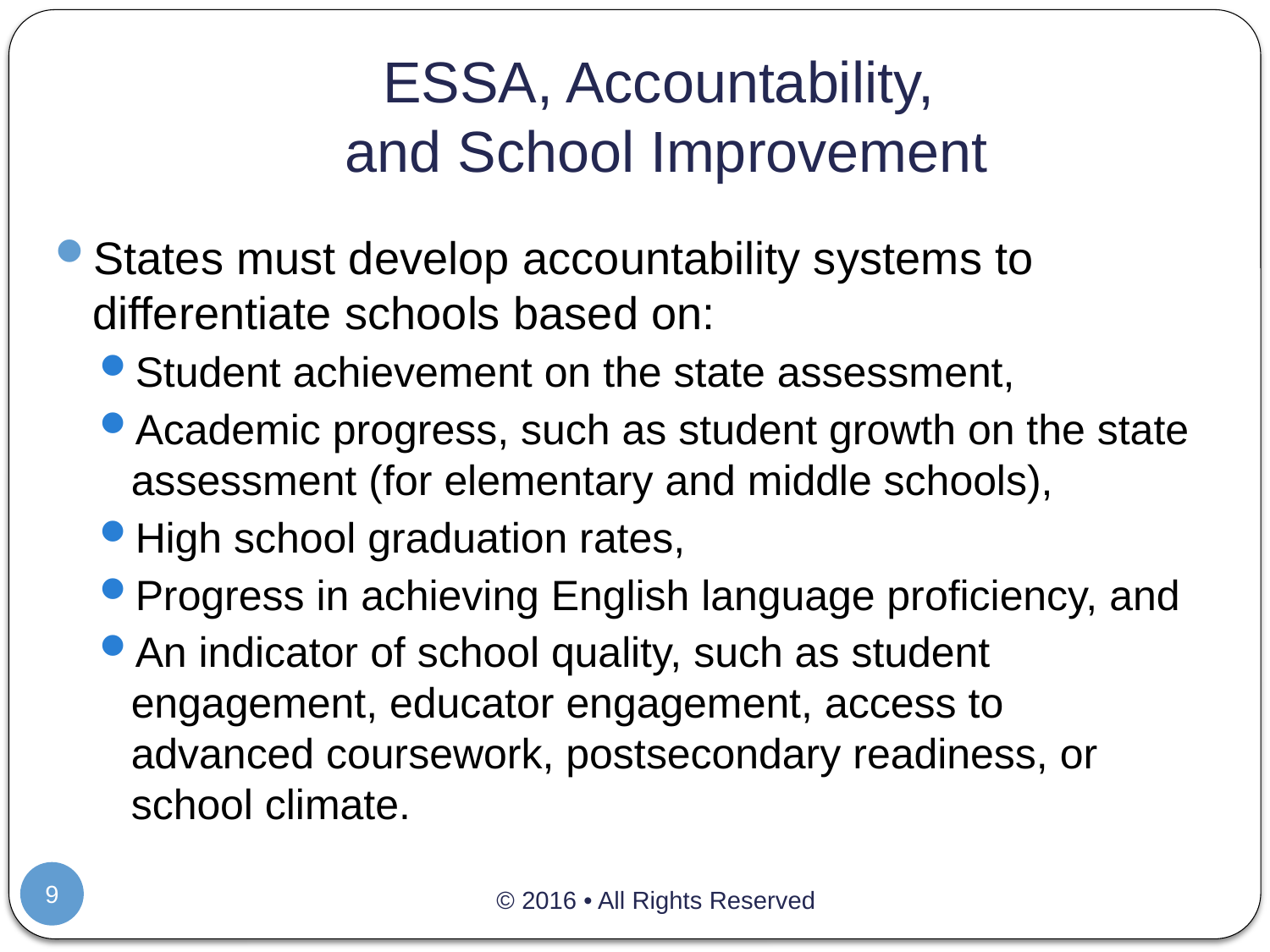

# ESSA, Accountability, and School Improvement
States must develop accountability systems to differentiate schools based on:
Student achievement on the state assessment,
Academic progress, such as student growth on the state assessment (for elementary and middle schools),
High school graduation rates,
Progress in achieving English language proficiency, and
An indicator of school quality, such as student engagement, educator engagement, access to advanced coursework, postsecondary readiness, or school climate.

9
© 2016 • All Rights Reserved